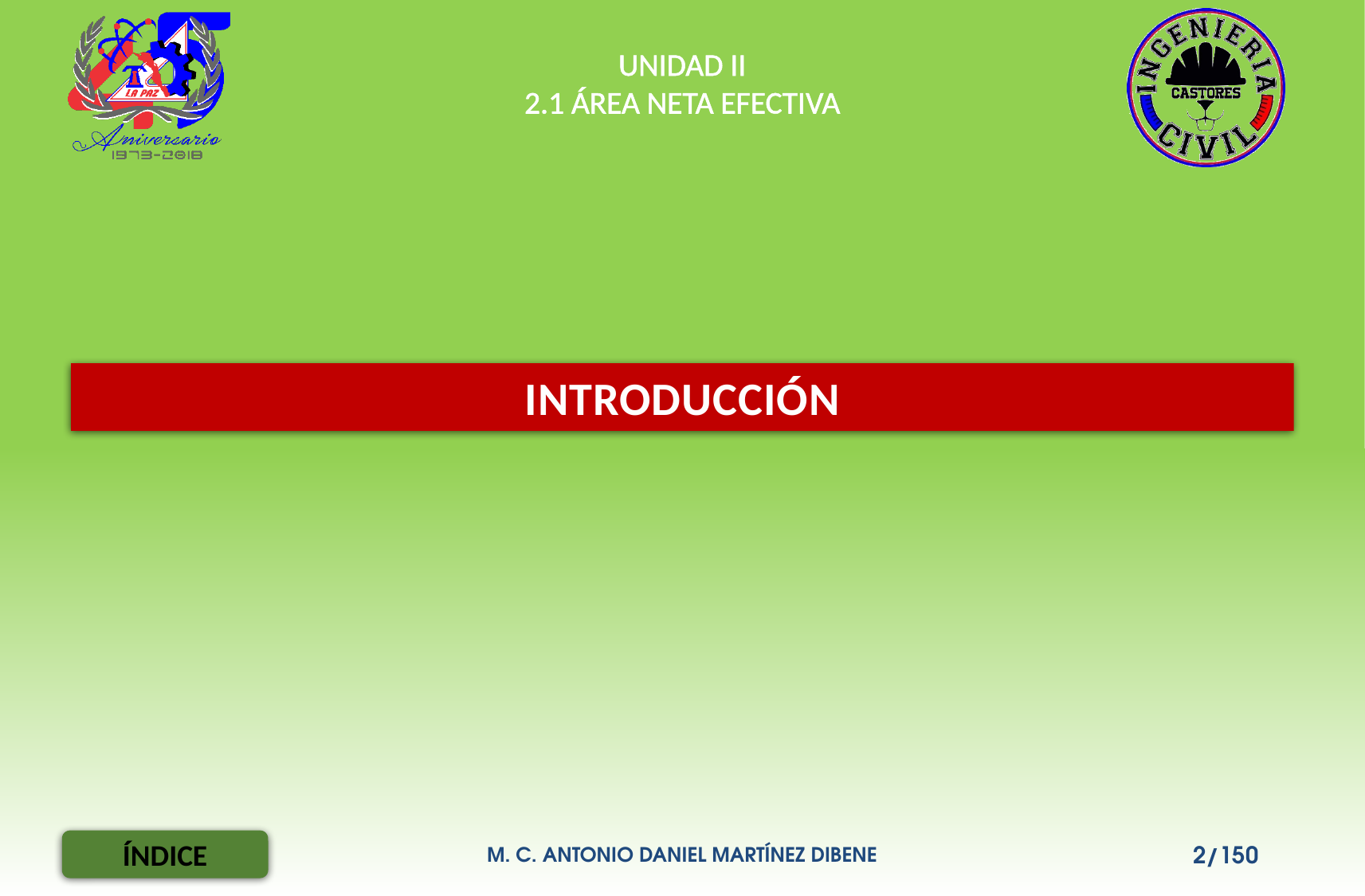

UNIDAD II
2.1 ÁREA NETA EFECTIVA
INTRODUCCIÓN
ÍNDICE
M. C. ANTONIO DANIEL MARTÍNEZ DIBENE
2/150